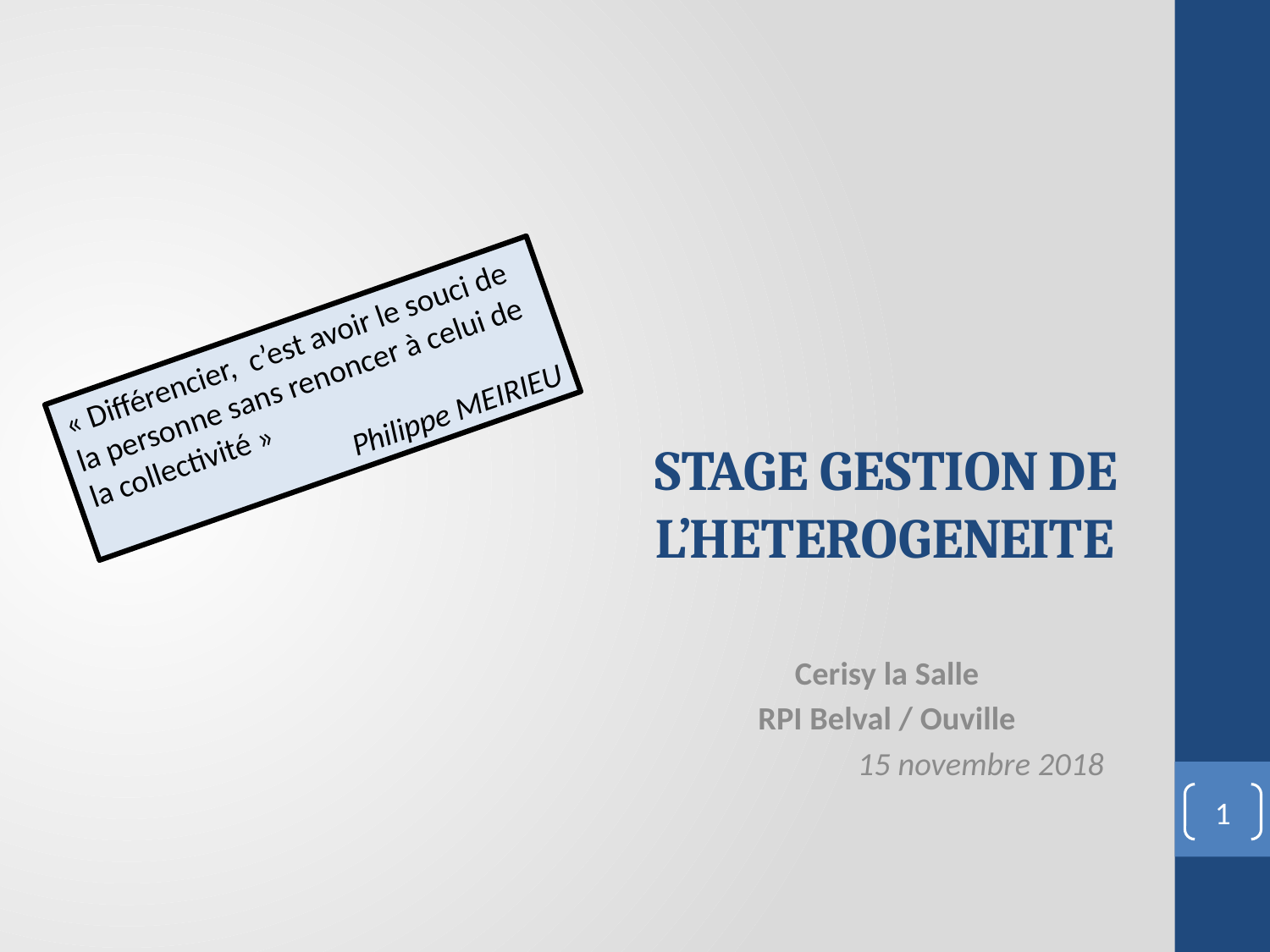

« Différencier,  c’est avoir le souci de la personne sans renoncer à celui de la collectivité »
Philippe MEIRIEU
# STAGE GESTION DE L’HETEROGENEITE
Cerisy la Salle
RPI Belval / Ouville
15 novembre 2018

1